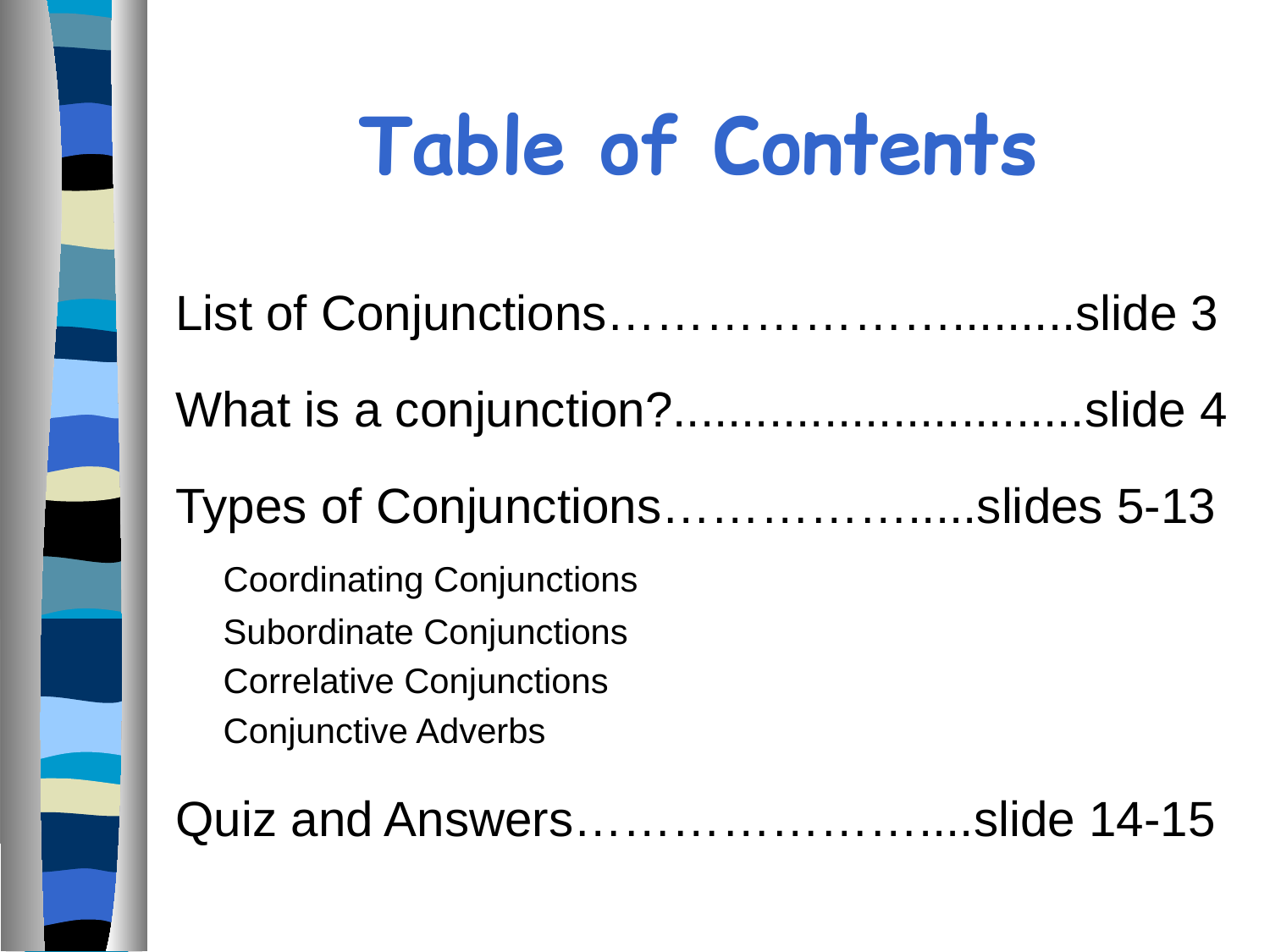

# Table of Contents
List of Conjunctions………………….........slide 3

What is a conjunction?..............................slide 4

Types of Conjunctions…………….....slides 5-13
	Coordinating Conjunctions
	Subordinate Conjunctions
	Correlative Conjunctions
	Conjunctive Adverbs

Quiz and Answers…………………....slide 14-15